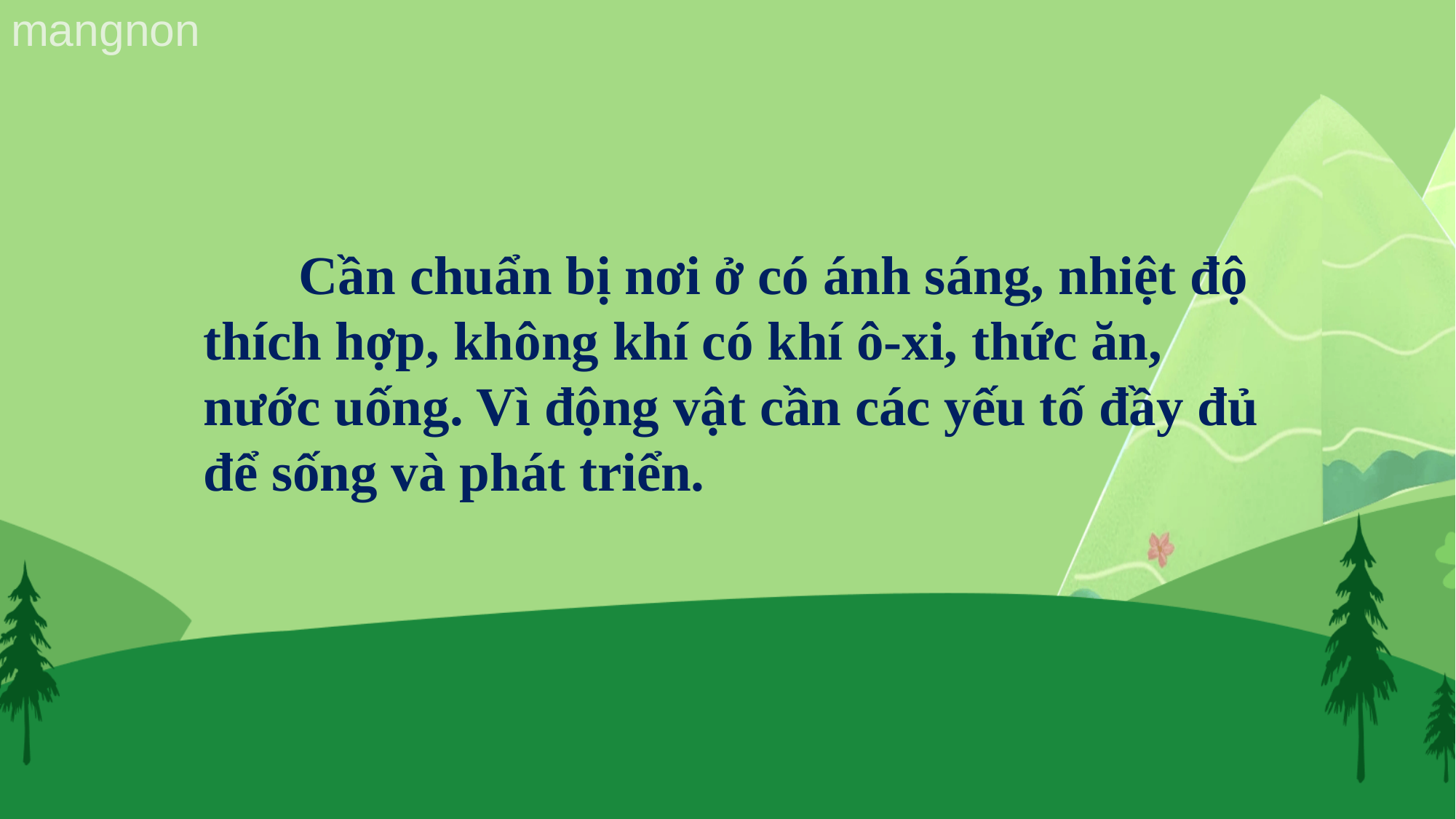

#
       Cần chuẩn bị nơi ở có ánh sáng, nhiệt độ thích hợp, không khí có khí ô-xi, thức ăn, nước uống. Vì động vật cần các yếu tố đầy đủ để sống và phát triển.